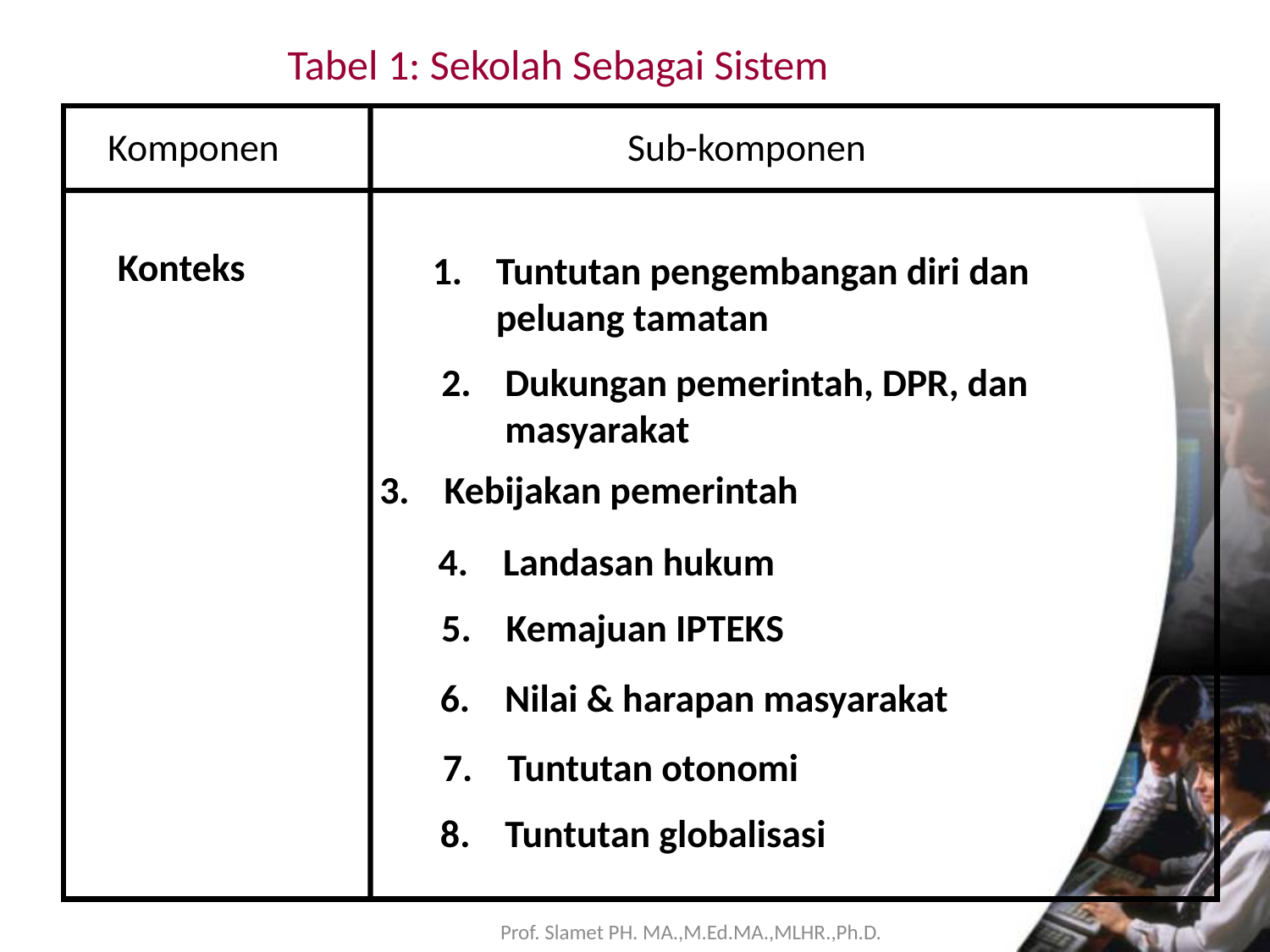

Tabel 1: Sekolah Sebagai Sistem

Komponen
Sub-komponen

Konteks
Tuntutan pengembangan diri dan peluang tamatan
Dukungan pemerintah, DPR, dan
	masyarakat
3.    Kebijakan pemerintah
4.    Landasan hukum
5.    Kemajuan IPTEKS
6.    Nilai & harapan masyarakat
7.    Tuntutan otonomi
 8.    Tuntutan globalisasi
Prof. Slamet PH. MA.,M.Ed.MA.,MLHR.,Ph.D.